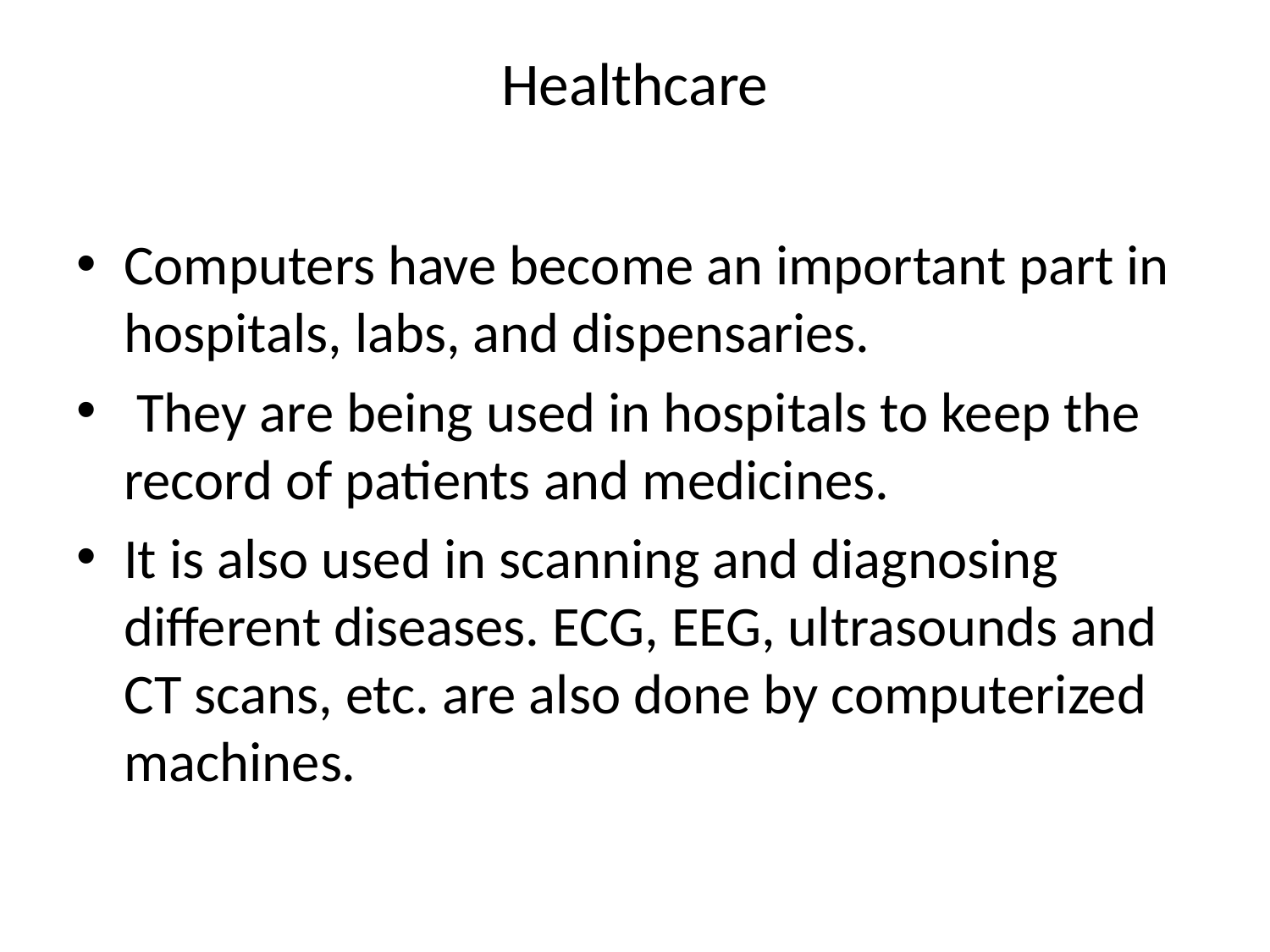

# Healthcare
Computers have become an important part in hospitals, labs, and dispensaries.
 They are being used in hospitals to keep the record of patients and medicines.
It is also used in scanning and diagnosing different diseases. ECG, EEG, ultrasounds and CT scans, etc. are also done by computerized machines.